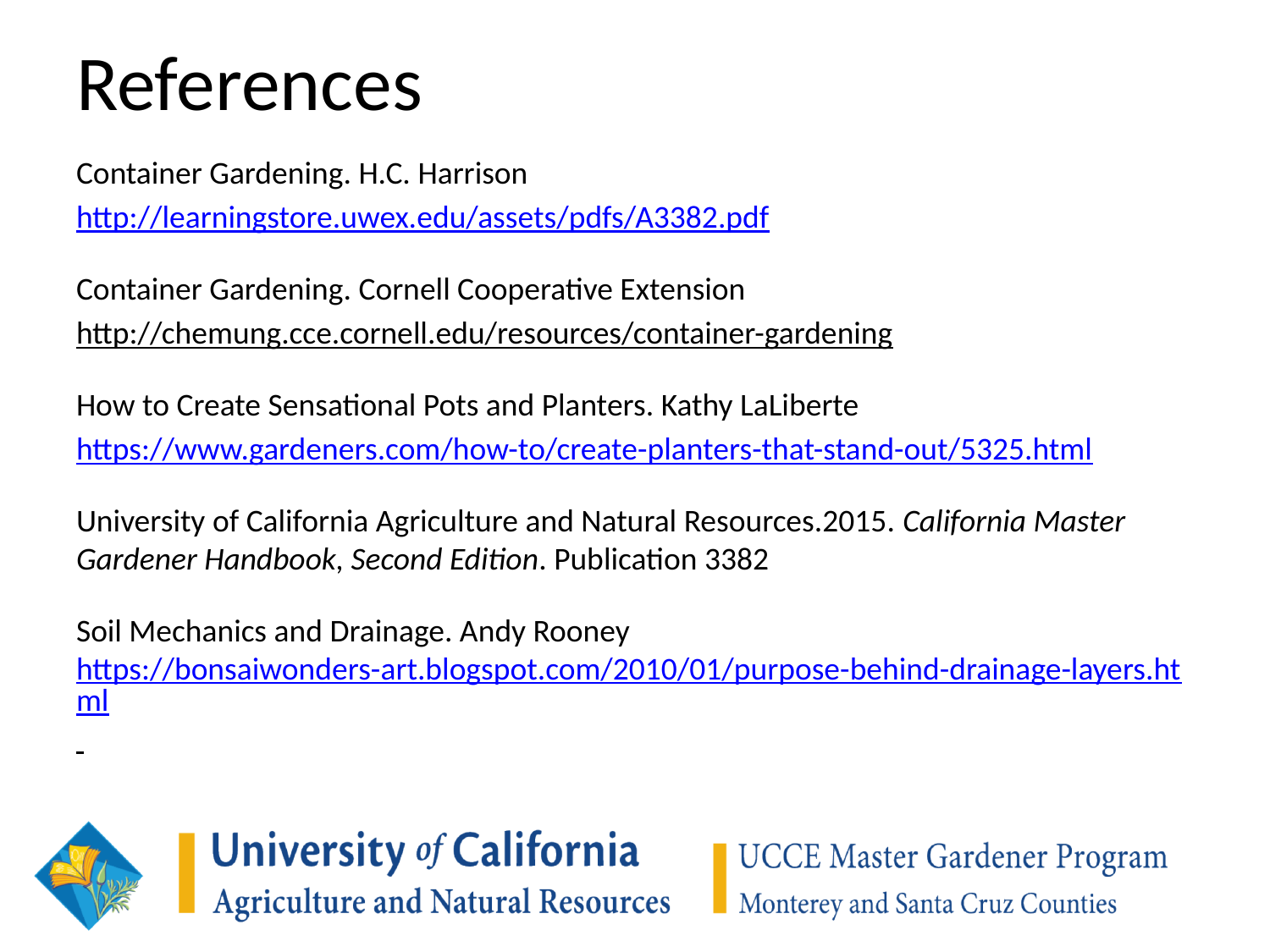

# References
Container Gardening. H.C. Harrison
http://learningstore.uwex.edu/assets/pdfs/A3382.pdf

Container Gardening. Cornell Cooperative Extension
http://chemung.cce.cornell.edu/resources/container-gardening

How to Create Sensational Pots and Planters. Kathy LaLiberte
https://www.gardeners.com/how-to/create-planters-that-stand-out/5325.html

University of California Agriculture and Natural Resources.2015. California Master Gardener Handbook, Second Edition. Publication 3382

Soil Mechanics and Drainage. Andy Rooney
https://bonsaiwonders-art.blogspot.com/2010/01/purpose-behind-drainage-layers.html